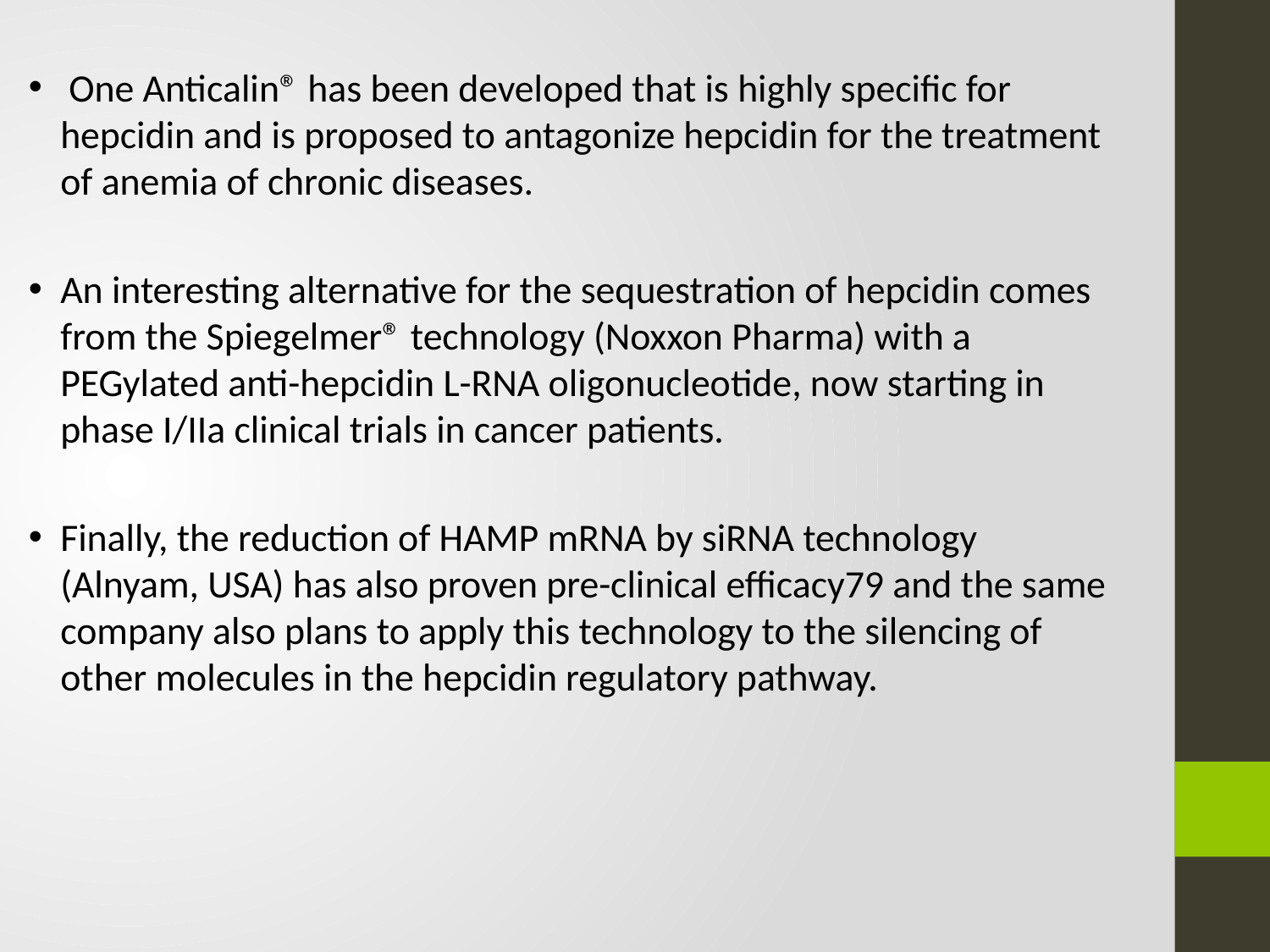

One Anticalin® has been developed that is highly specific for hepcidin and is proposed to antagonize hepcidin for the treatment of anemia of chronic diseases.

An interesting alternative for the sequestration of hepcidin comes from the Spiegelmer® technology (Noxxon Pharma) with a PEGylated anti-hepcidin L-RNA oligonucleotide, now starting in phase I/IIa clinical trials in cancer patients.

Finally, the reduction of HAMP mRNA by siRNA technology (Alnyam, USA) has also proven pre-clinical efficacy79 and the same company also plans to apply this technology to the silencing of other molecules in the hepcidin regulatory pathway.